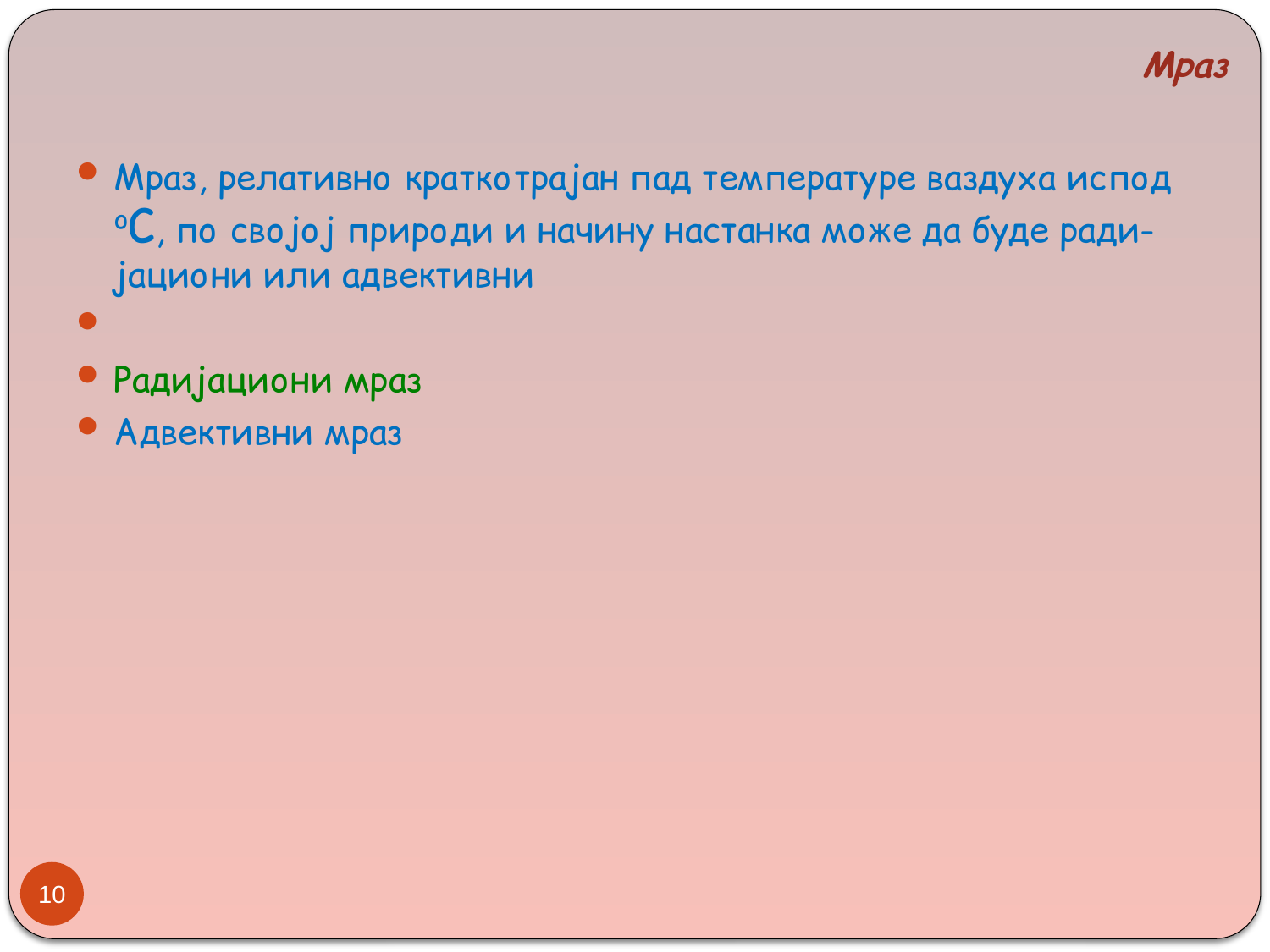

Мраз
Мраз, релативно краткотрајан пад температуре ваздуха испод  oC, по својој природи и начину настанка може да буде ради-јациони или адвективни

Радијациони мраз
Адвективни мраз
10